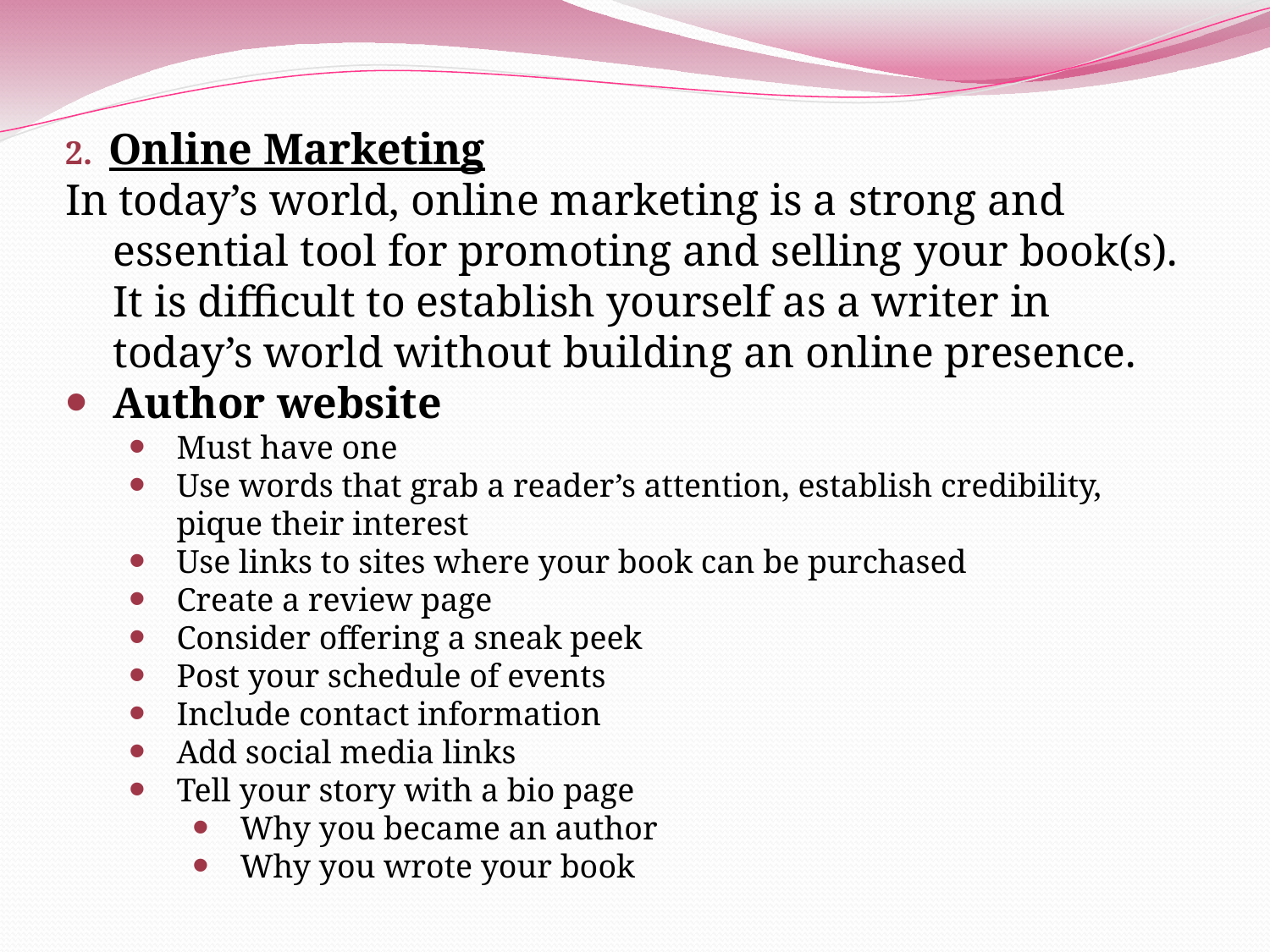

2.  Online Marketing
In today’s world, online marketing is a strong and essential tool for promoting and selling your book(s). It is difficult to establish yourself as a writer in today’s world without building an online presence.
Author website
Must have one
Use words that grab a reader’s attention, establish credibility, pique their interest
Use links to sites where your book can be purchased
Create a review page
Consider offering a sneak peek
Post your schedule of events
Include contact information
Add social media links
Tell your story with a bio page
Why you became an author
Why you wrote your book